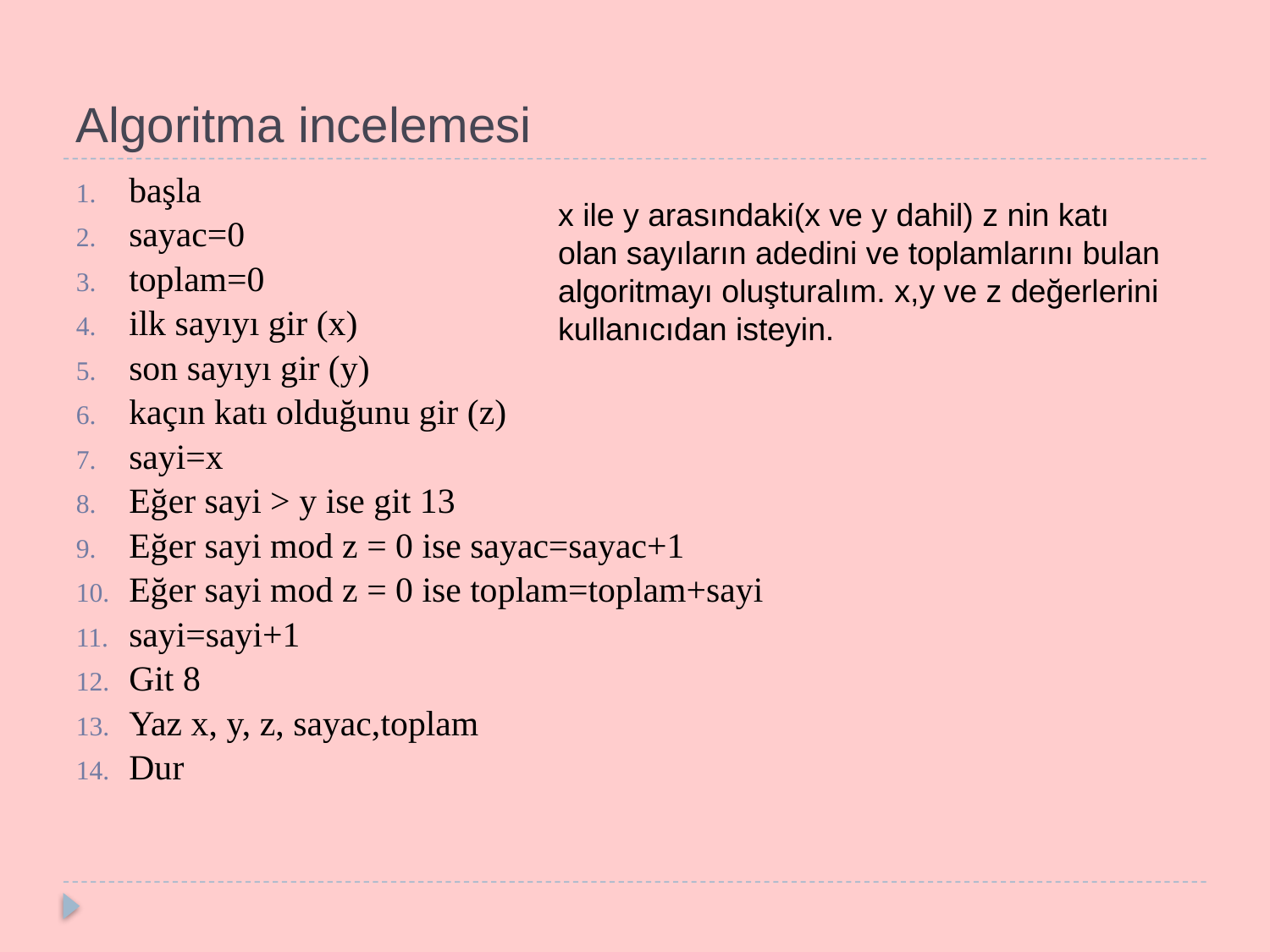

# Algoritma incelemesi
başla
sayac=0
toplam=0
ilk sayıyı gir (x)
son sayıyı gir (y)
kaçın katı olduğunu gir (z)
sayi=x
Eğer sayi > y ise git 13
Eğer sayi mod z = 0 ise sayac=sayac+1
Eğer sayi mod z = 0 ise toplam=toplam+sayi
sayi=sayi+1
Git 8
Yaz x, y, z, sayac,toplam
Dur
x ile y arasındaki(x ve y dahil) z nin katı olan sayıların adedini ve toplamlarını bulan algoritmayı oluşturalım. x,y ve z değerlerini kullanıcıdan isteyin.